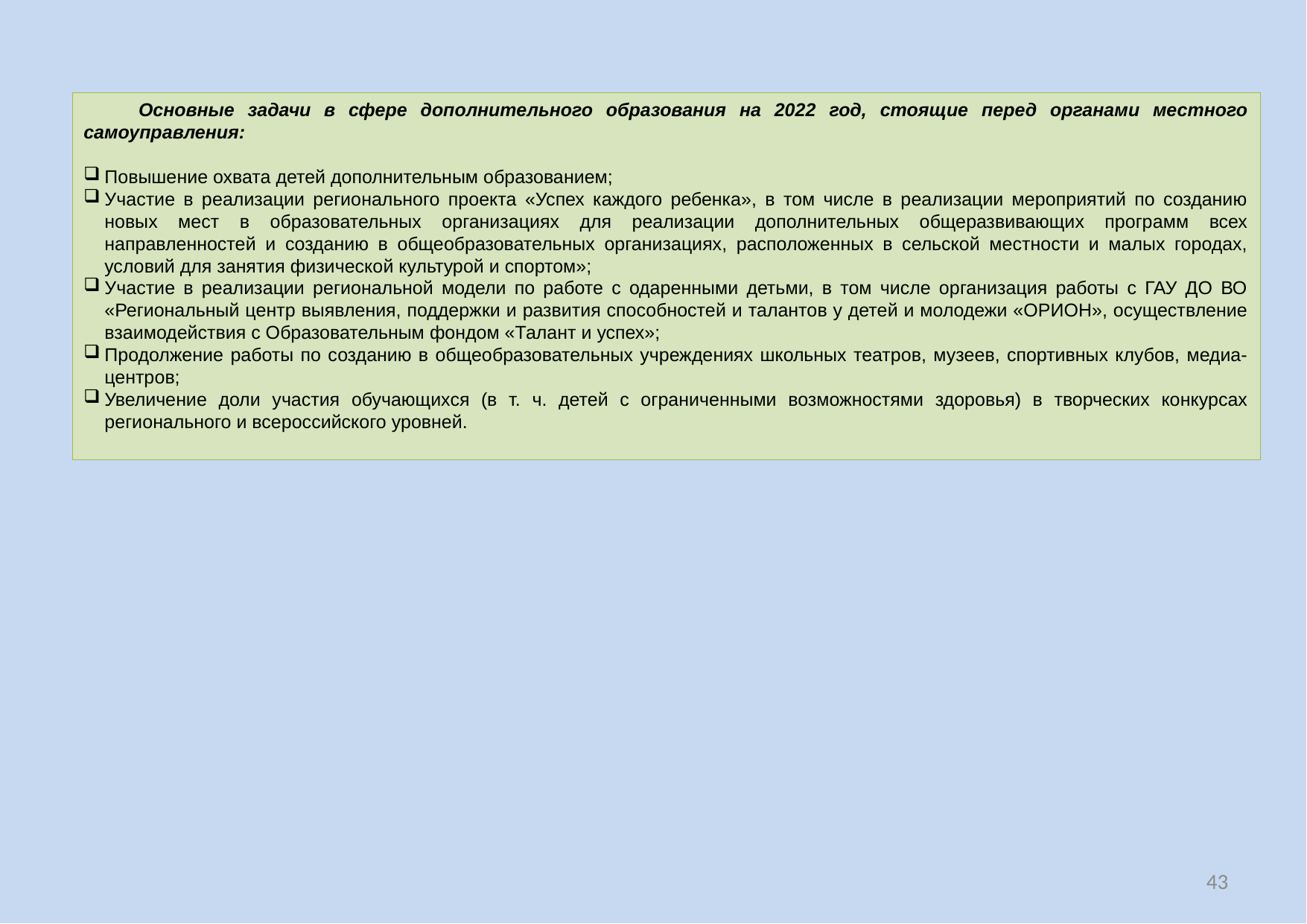

Основные задачи в сфере дополнительного образования на 2022 год, стоящие перед органами местного самоуправления:

Повышение охвата детей дополнительным образованием;
Участие в реализации регионального проекта «Успех каждого ребенка», в том числе в реализации мероприятий по созданию новых мест в образовательных организациях для реализации дополнительных общеразвивающих программ всех направленностей и созданию в общеобразовательных организациях, расположенных в сельской местности и малых городах, условий для занятия физической культурой и спортом»;
Участие в реализации региональной модели по работе с одаренными детьми, в том числе организация работы с ГАУ ДО ВО «Региональный центр выявления, поддержки и развития способностей и талантов у детей и молодежи «ОРИОН», осуществление взаимодействия с Образовательным фондом «Талант и успех»;
Продолжение работы по созданию в общеобразовательных учреждениях школьных театров, музеев, спортивных клубов, медиа-центров;
Увеличение доли участия обучающихся (в т. ч. детей с ограниченными возможностями здоровья) в творческих конкурсах регионального и всероссийского уровней.

43